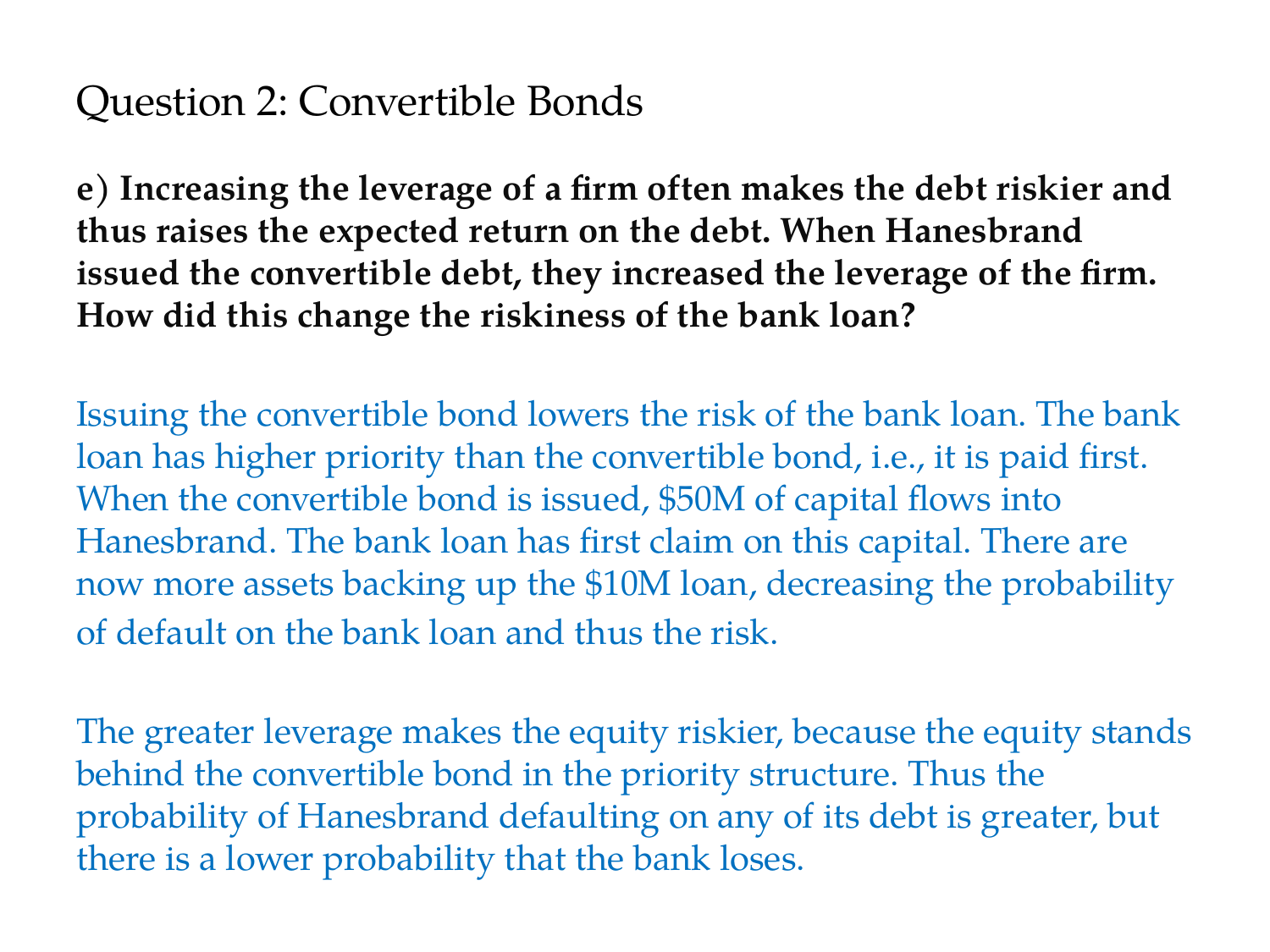

# Question 2: Convertible Bonds
e) Increasing the leverage of a firm often makes the debt riskier and thus raises the expected return on the debt. When Hanesbrand issued the convertible debt, they increased the leverage of the firm. How did this change the riskiness of the bank loan?

Issuing the convertible bond lowers the risk of the bank loan. The bank loan has higher priority than the convertible bond, i.e., it is paid first. When the convertible bond is issued, $50M of capital flows into Hanesbrand. The bank loan has first claim on this capital. There are now more assets backing up the $10M loan, decreasing the probability
of default on the bank loan and thus the risk.

The greater leverage makes the equity riskier, because the equity stands behind the convertible bond in the priority structure. Thus the probability of Hanesbrand defaulting on any of its debt is greater, but there is a lower probability that the bank loses.